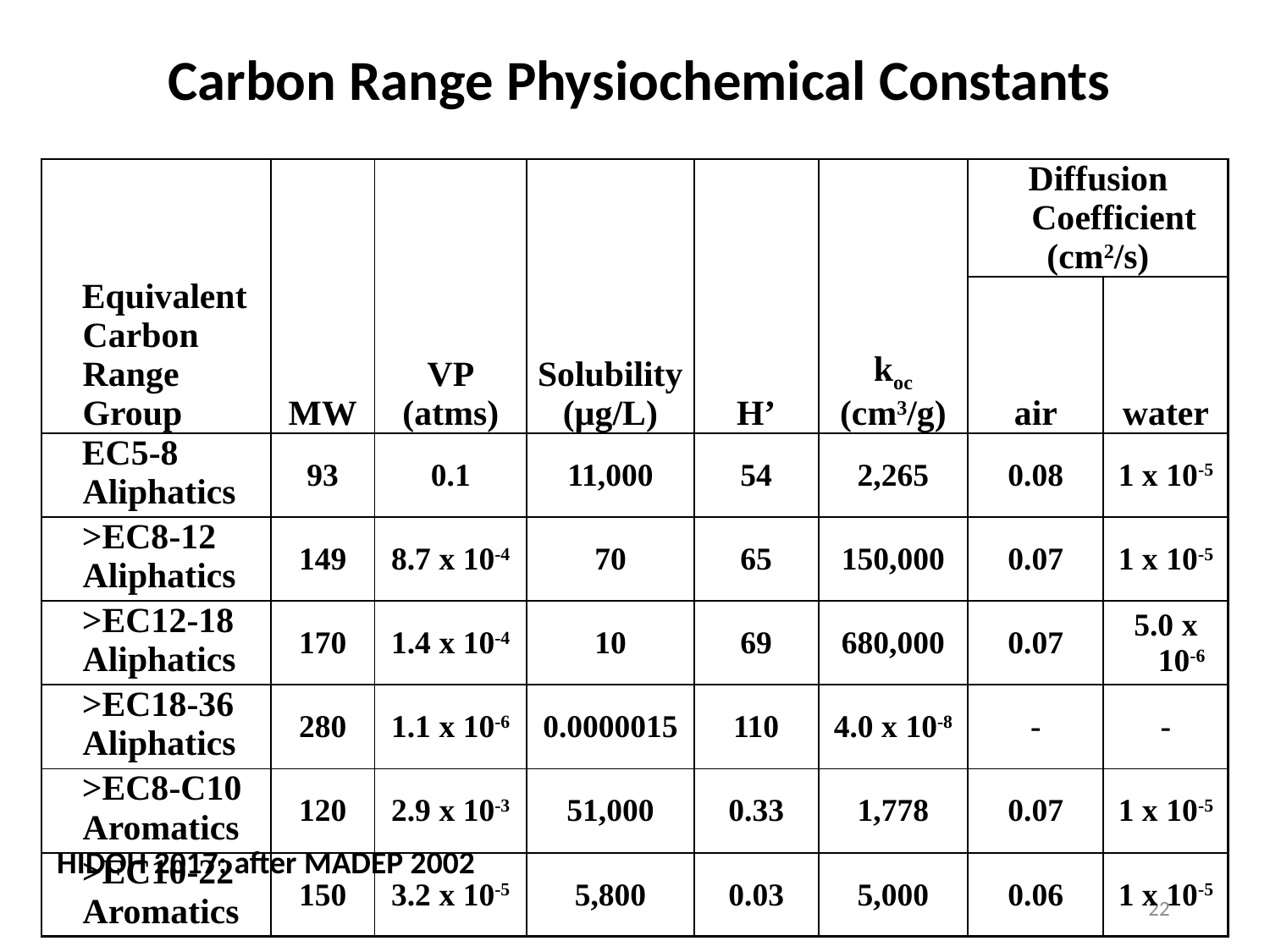

Carbon Range Physiochemical Constants
| Equivalent Carbon Range Group | MW | VP (atms) | Solubility (µg/L) | H’ | koc (cm3/g) | Diffusion Coefficient (cm2/s) |  |
| --- | --- | --- | --- | --- | --- | --- | --- |
|  |  |  |  |  |  | air | water |
| EC5-8 Aliphatics | 93 | 0.1 | 11,000 | 54 | 2,265 | 0.08 | 1 x 10-5 |
| >EC8-12 Aliphatics | 149 | 8.7 x 10-4 | 70 | 65 | 150,000 | 0.07 | 1 x 10-5 |
| >EC12-18 Aliphatics | 170 | 1.4 x 10-4 | 10 | 69 | 680,000 | 0.07 | 5.0 x 10-6 |
| >EC18-36 Aliphatics | 280 | 1.1 x 10-6 | 0.0000015 | 110 | 4.0 x 10-8 | - | - |
| >EC8-C10 Aromatics | 120 | 2.9 x 10-3 | 51,000 | 0.33 | 1,778 | 0.07 | 1 x 10-5 |
| >EC10-22 Aromatics | 150 | 3.2 x 10-5 | 5,800 | 0.03 | 5,000 | 0.06 | 1 x 10-5 |
HIDOH 2017; after MADEP 2002
22